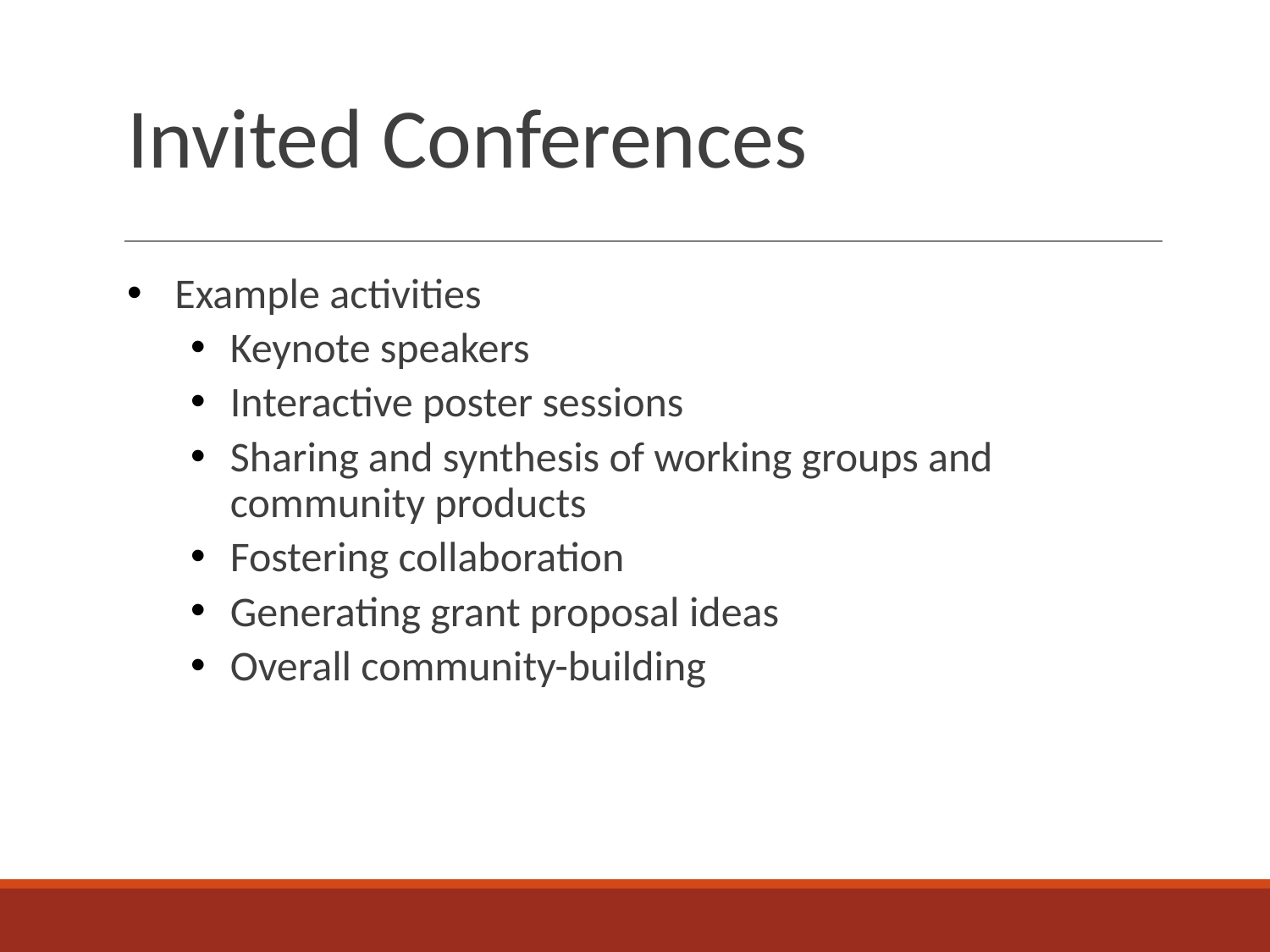

# Invited Conferences
Example activities
Keynote speakers
Interactive poster sessions
Sharing and synthesis of working groups and community products
Fostering collaboration
Generating grant proposal ideas
Overall community-building